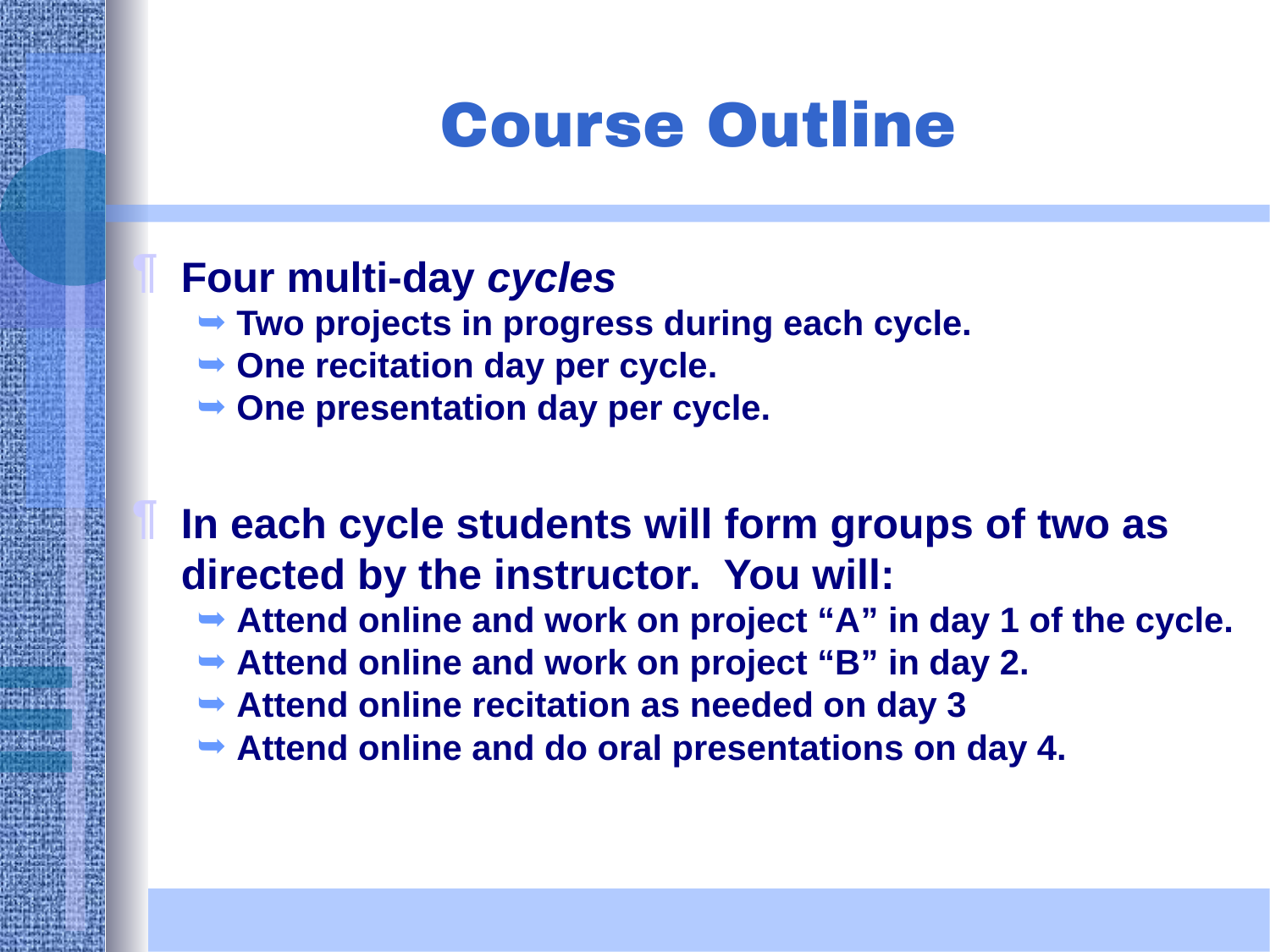

Course Outline
Four multi-day cycles
Two projects in progress during each cycle.
One recitation day per cycle.
One presentation day per cycle.

In each cycle students will form groups of two as directed by the instructor.  You will:
Attend online and work on project “A” in day 1 of the cycle.
Attend online and work on project “B” in day 2.
Attend online recitation as needed on day 3
Attend online and do oral presentations on day 4.